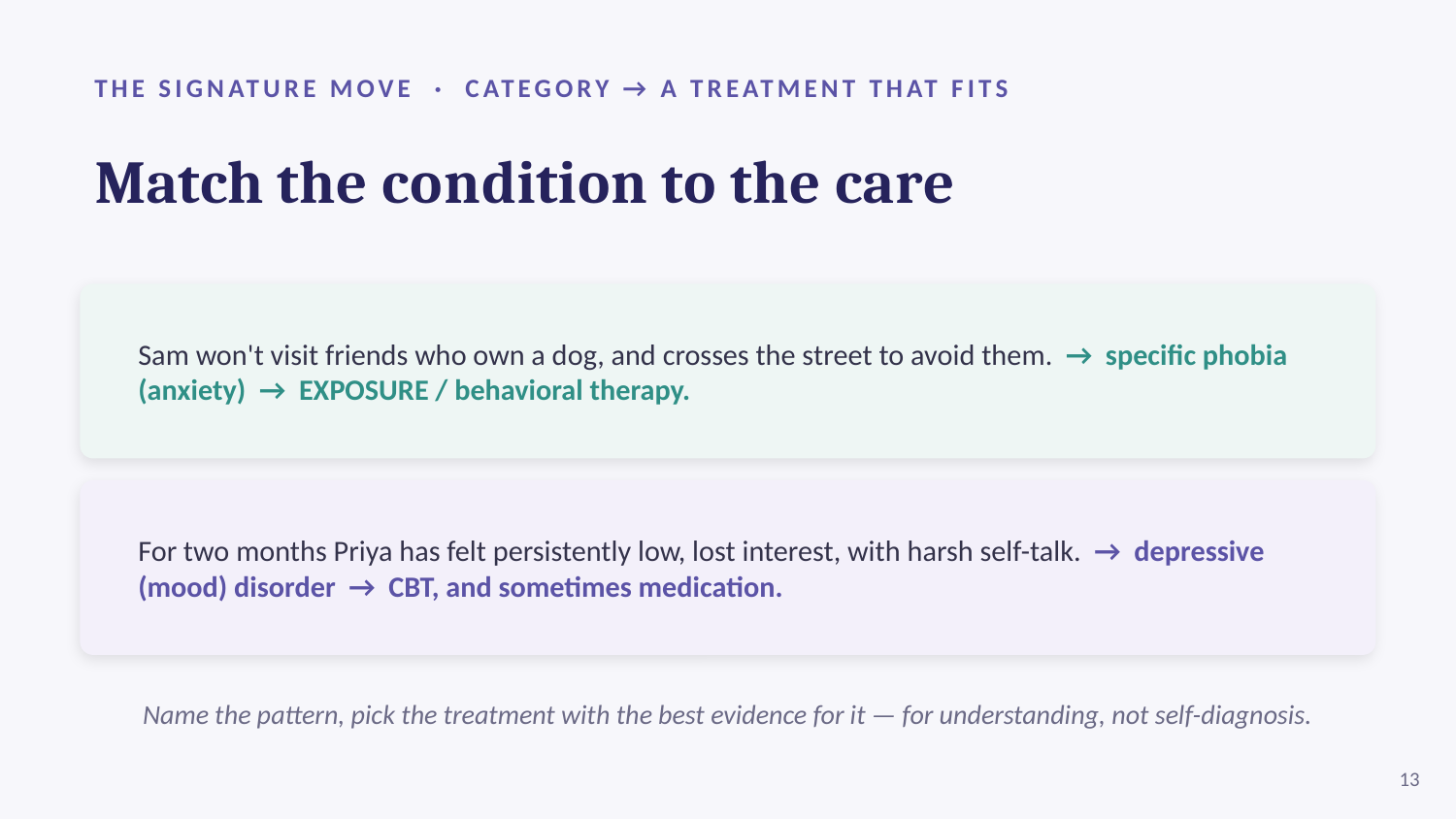

THE SIGNATURE MOVE  ·  CATEGORY → A TREATMENT THAT FITS
Match the condition to the care

Sam won't visit friends who own a dog, and crosses the street to avoid them.  →  specific phobia (anxiety)  →  EXPOSURE / behavioral therapy.

For two months Priya has felt persistently low, lost interest, with harsh self-talk.  →  depressive (mood) disorder  →  CBT, and sometimes medication.
Name the pattern, pick the treatment with the best evidence for it — for understanding, not self-diagnosis.
13